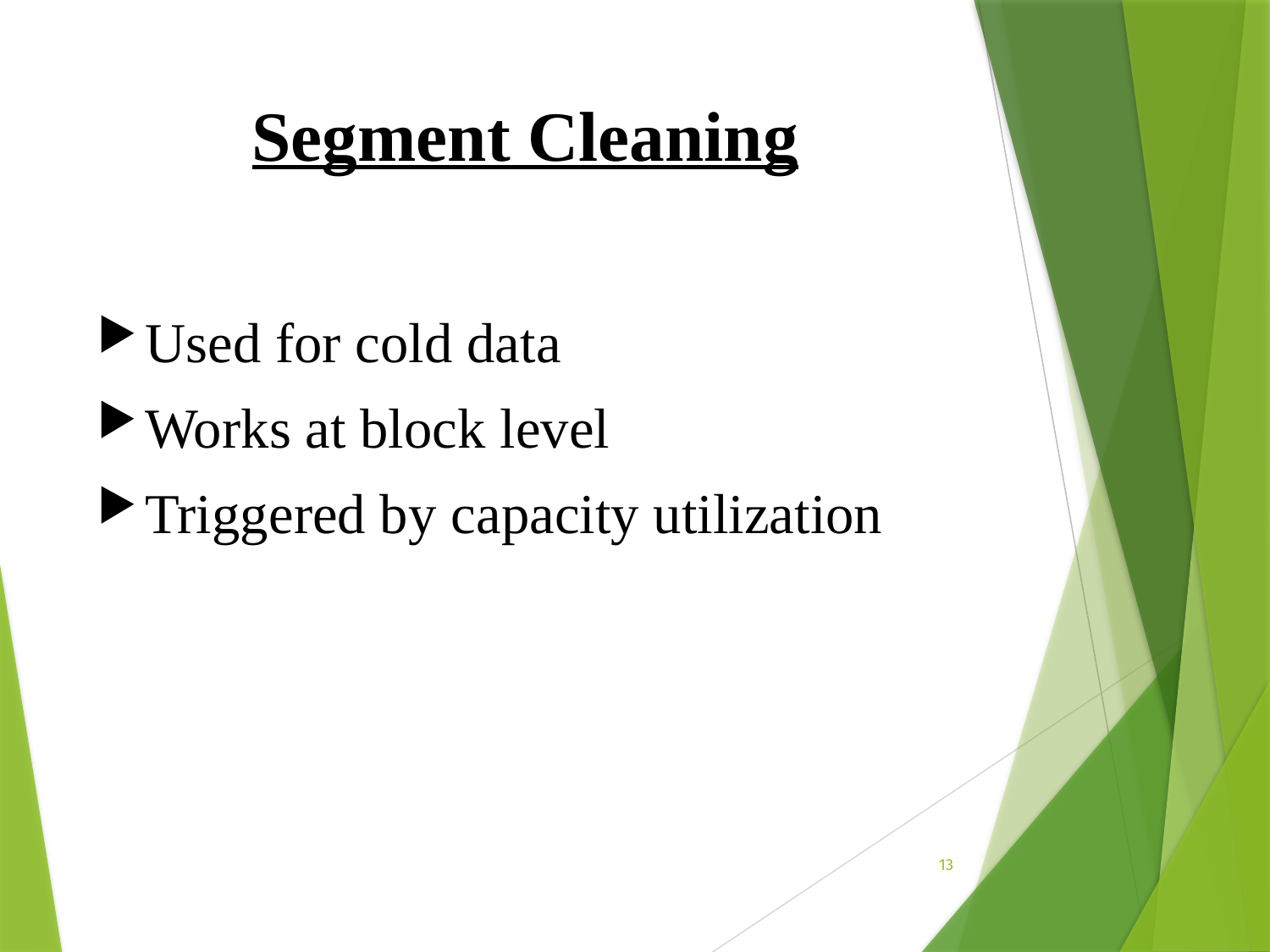

# Segment Cleaning
Used for cold data
Works at block level
Triggered by capacity utilization

13